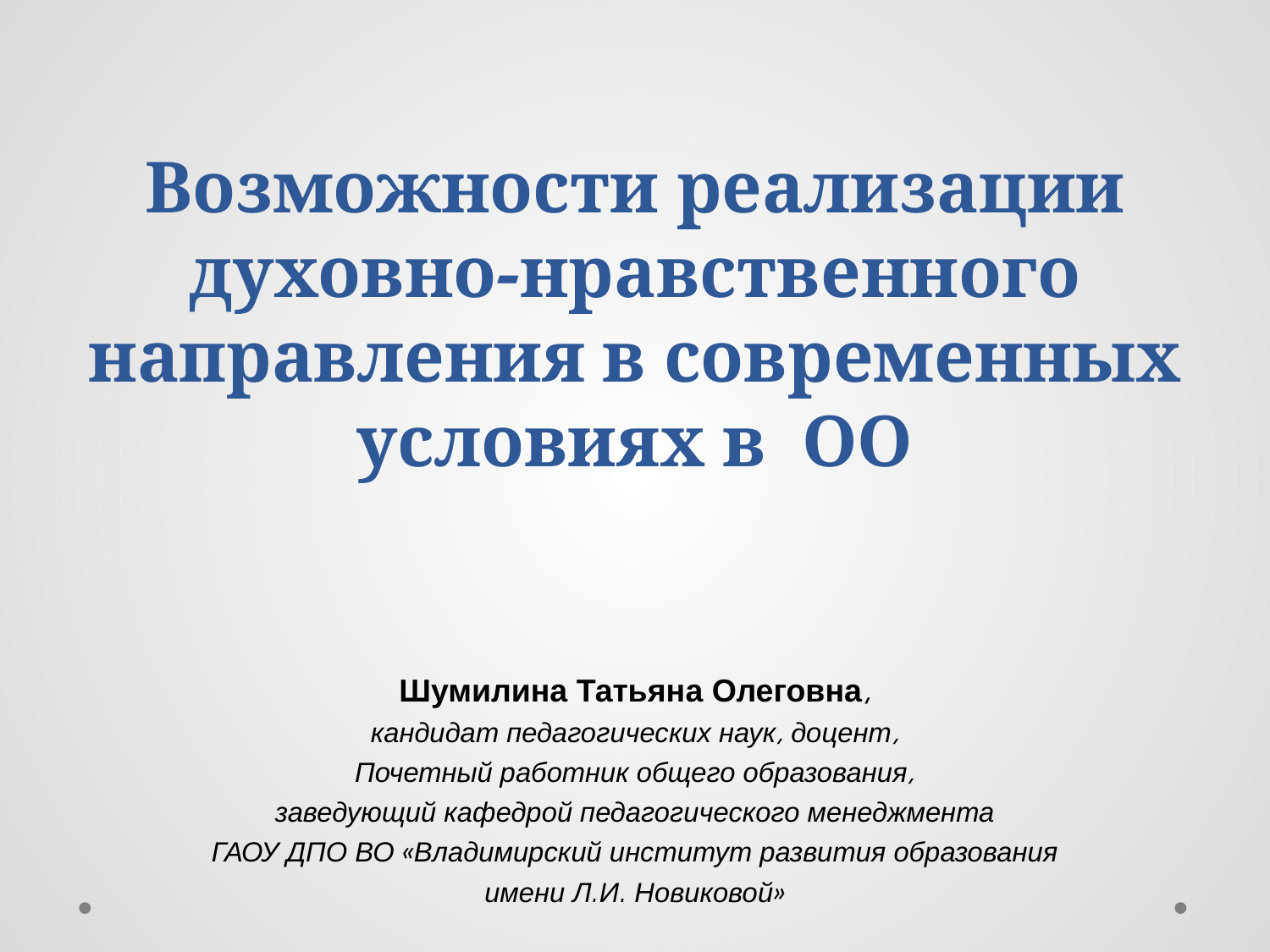

# Возможности реализации духовно-нравственного направления в современных условиях в  ОО
Шумилина Татьяна Олеговна,
кандидат педагогических наук, доцент,
Почетный работник общего образования,
заведующий кафедрой педагогического менеджмента
ГАОУ ДПО ВО «Владимирский институт развития образования
имени Л.И. Новиковой»